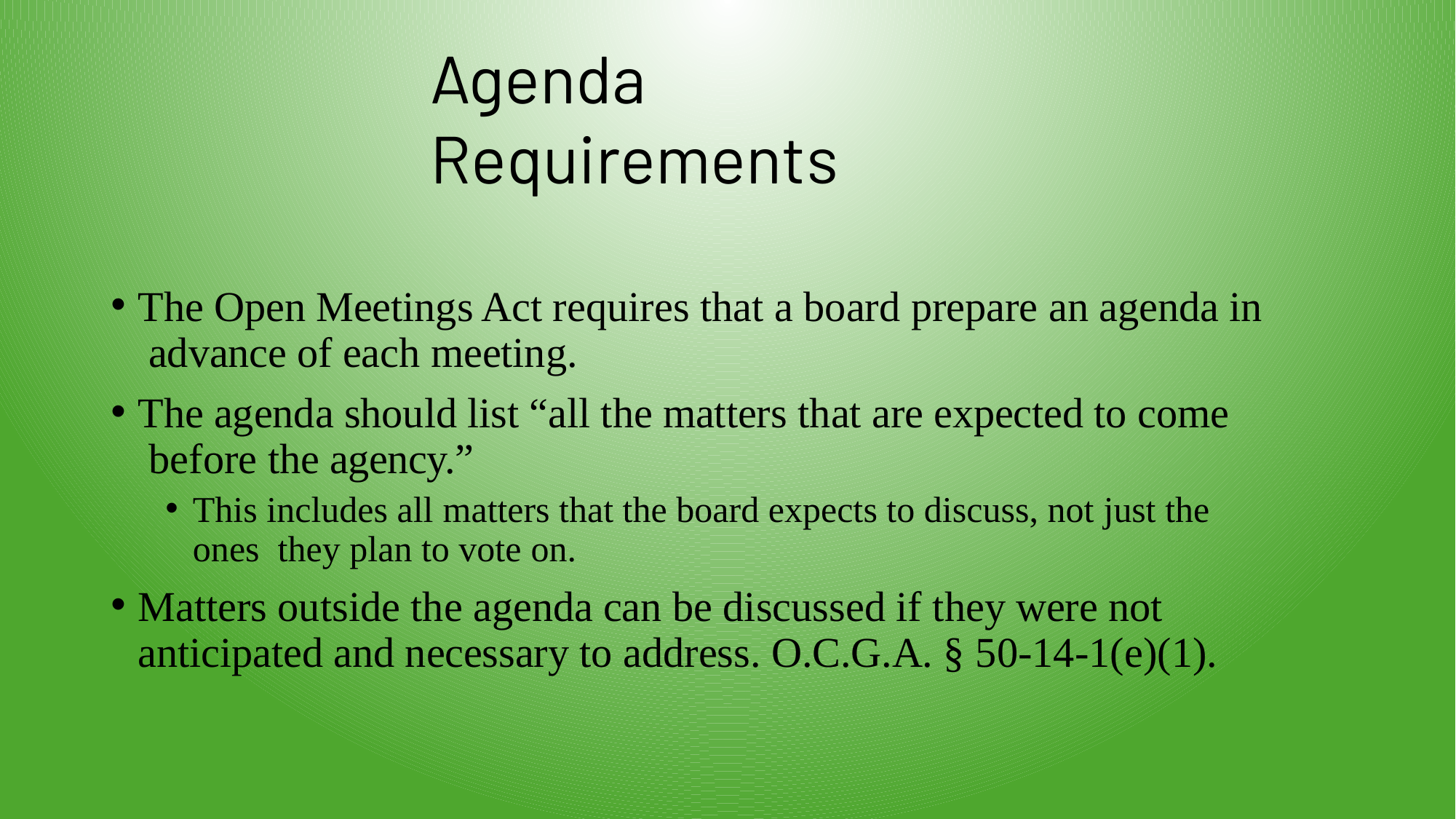

# Agenda Requirements
The Open Meetings Act requires that a board prepare an agenda in  advance of each meeting.
The agenda should list “all the matters that are expected to come  before the agency.”
This includes all matters that the board expects to discuss, not just the ones  they plan to vote on.
Matters outside the agenda can be discussed if they were not  anticipated and necessary to address. O.C.G.A. § 50-14-1(e)(1).